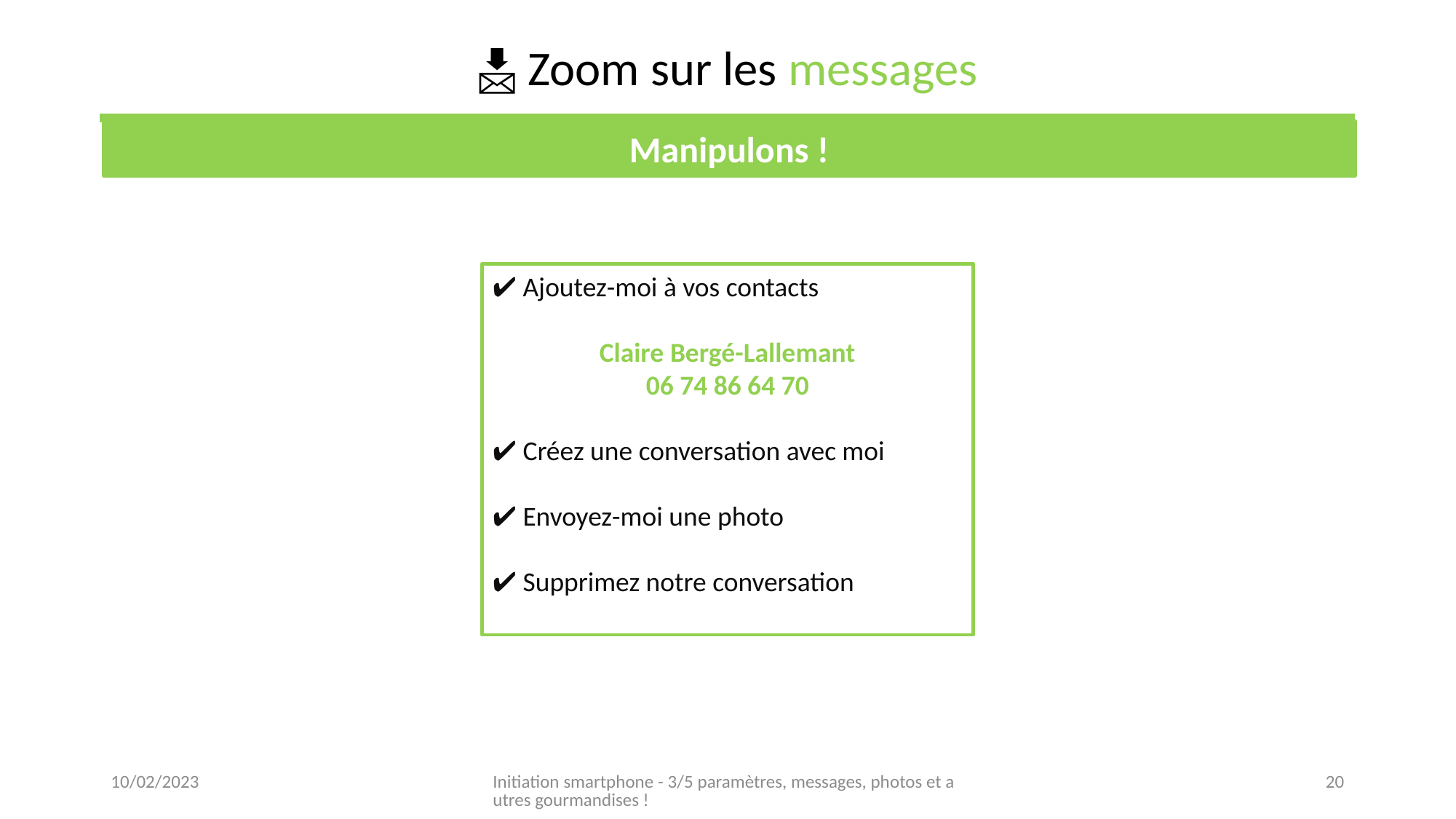

# 📩 Zoom sur les messages
Manipulons !
✔ Ajoutez-moi à vos contacts

Claire Bergé-Lallemant
06 74 86 64 70

✔ Créez une conversation avec moi

✔ Envoyez-moi une photo

✔ Supprimez notre conversation

10/02/2023
Initiation smartphone - 3/5 paramètres, messages, photos et autres gourmandises !
20